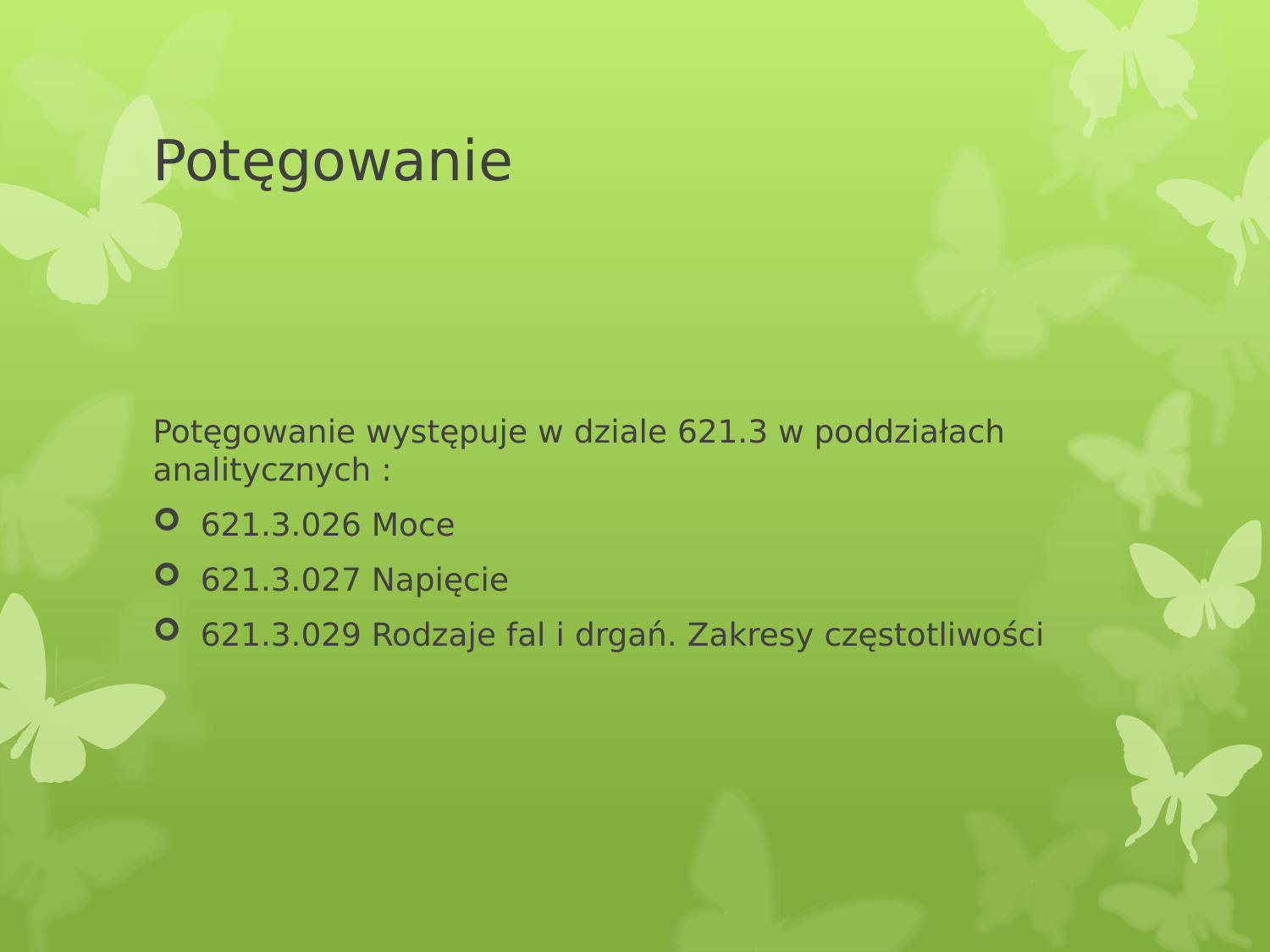

# Potęgowanie
Potęgowanie występuje w dziale 621.3 w poddziałach analitycznych :
621.3.026 Moce
621.3.027 Napięcie
621.3.029 Rodzaje fal i drgań. Zakresy częstotliwości